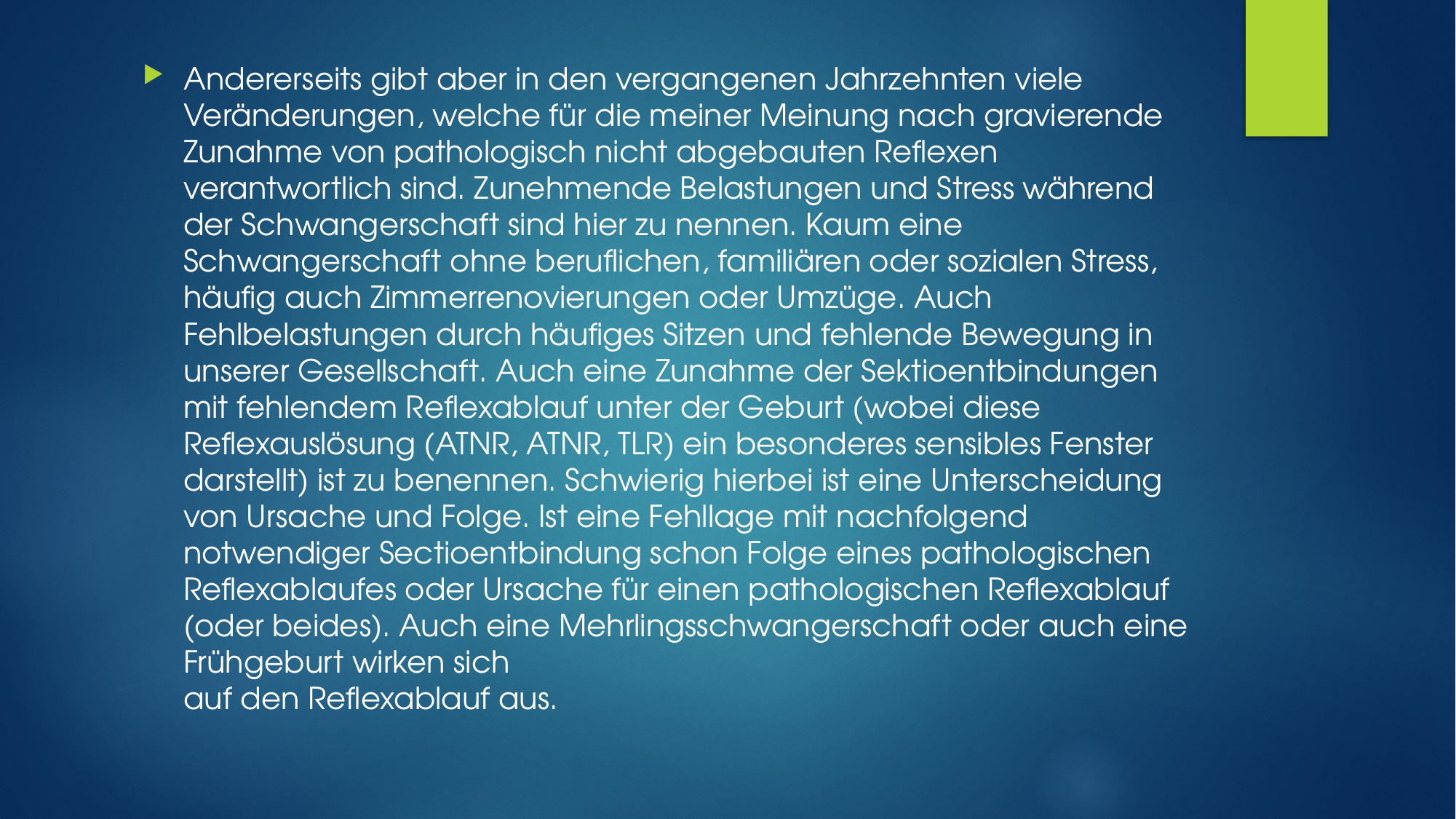

#
Andererseits gibt aber in den vergangenen Jahrzehnten viele Veränderungen, welche für die meiner Meinung nach gravierende Zunahme von pathologisch nicht abgebauten Reflexen verantwortlich sind. Zunehmende Belastungen und Stress während der Schwangerschaft sind hier zu nennen. Kaum eine Schwangerschaft ohne beruflichen, familiären oder sozialen Stress, häufig auch Zimmerrenovierungen oder Umzüge. Auch Fehlbelastungen durch häufiges Sitzen und fehlende Bewegung in unserer Gesellschaft. Auch eine Zunahme der Sektioentbindungen mit fehlendem Reflexablauf unter der Geburt (wobei diese Reflexauslösung (ATNR, ATNR, TLR) ein besonderes sensibles Fenster darstellt) ist zu benennen. Schwierig hierbei ist eine Unterscheidung von Ursache und Folge. Ist eine Fehllage mit nachfolgend notwendiger Sectioentbindung schon Folge eines pathologischen Reflexablaufes oder Ursache für einen pathologischen Reflexablauf (oder beides). Auch eine Mehrlingsschwangerschaft oder auch eine Frühgeburt wirken sich
auf den Reflexablauf aus.